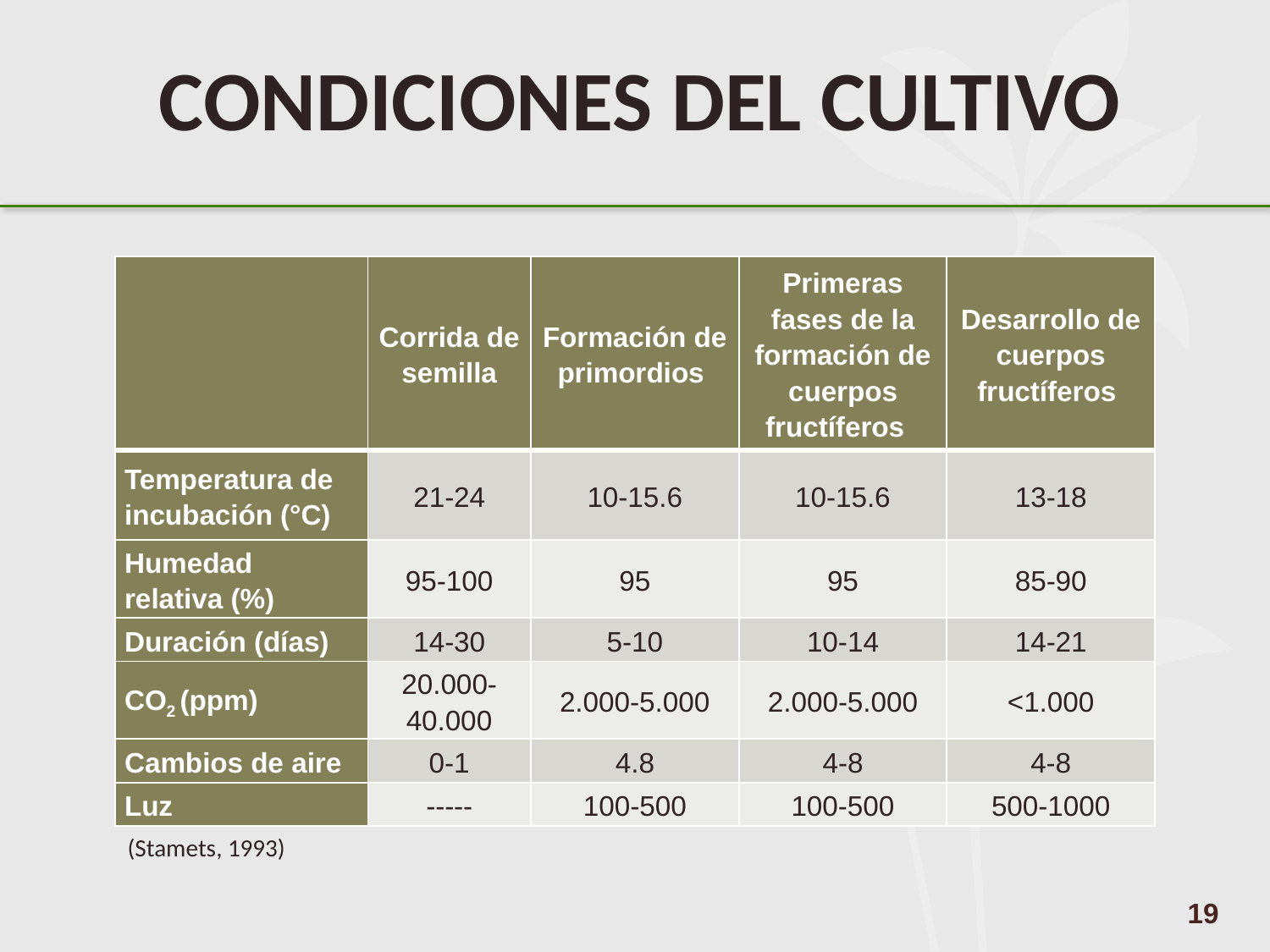

CONDICIONES DEL CULTIVO
|  | Corrida de semilla | Formación de primordios | Primeras fases de la formación de cuerpos fructíferos | Desarrollo de cuerpos fructíferos |
| --- | --- | --- | --- | --- |
| Temperatura de incubación (°C) | 21-24 | 10-15.6 | 10-15.6 | 13-18 |
| Humedad relativa (%) | 95-100 | 95 | 95 | 85-90 |
| Duración (días) | 14-30 | 5-10 | 10-14 | 14-21 |
| CO2 (ppm) | 20.000-40.000 | 2.000-5.000 | 2.000-5.000 | <1.000 |
| Cambios de aire | 0-1 | 4.8 | 4-8 | 4-8 |
| Luz | ----- | 100-500 | 100-500 | 500-1000 |
(Stamets, 1993)

19